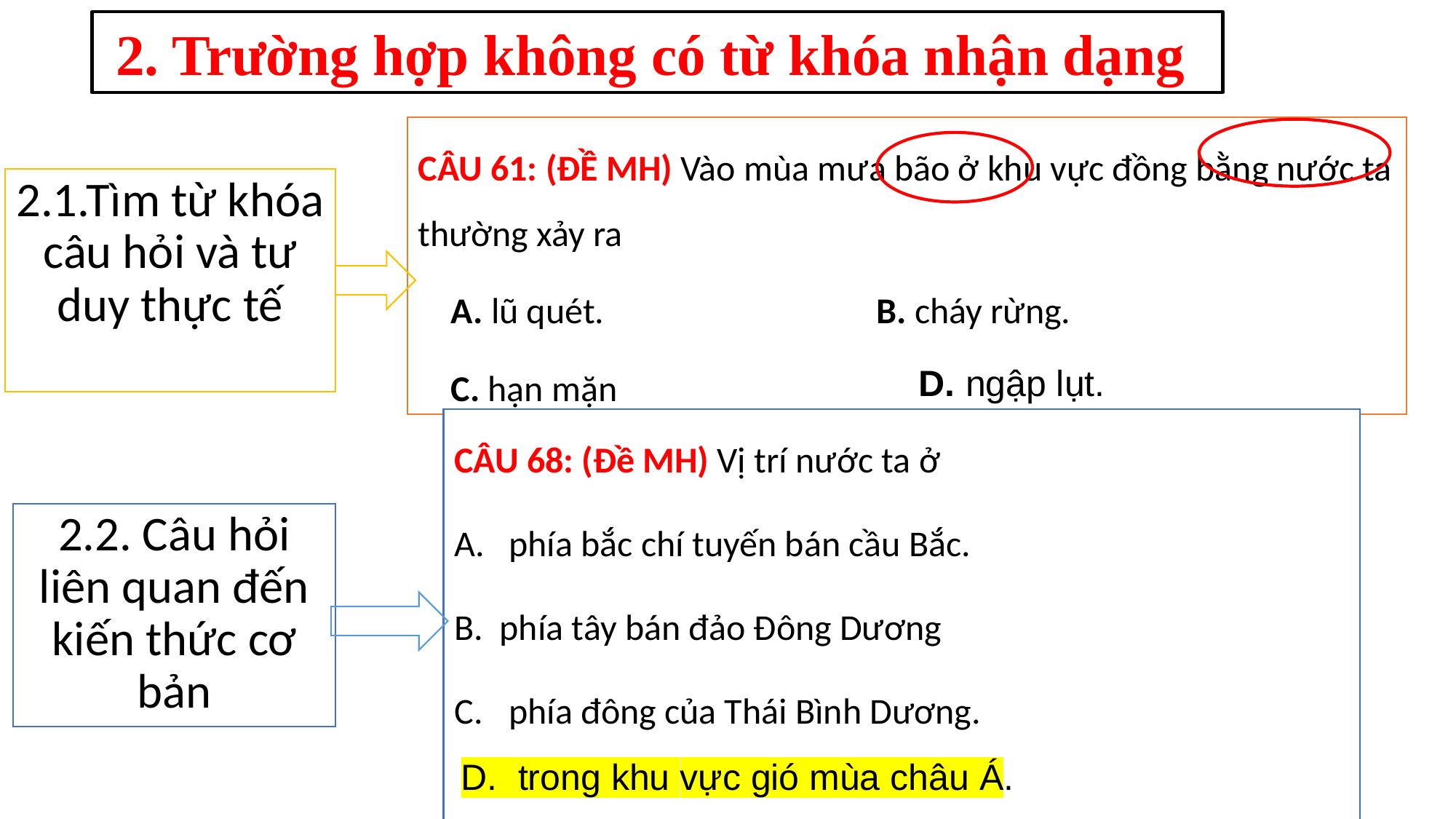

# 2. Trường hợp không có từ khóa nhận dạng
CÂU 61: (ĐỀ MH) Vào mùa mưa bão ở khu vực đồng bằng nước ta thường xảy ra
    A. lũ quét.		                B. cháy rừng.
    C. hạn mặn

2.1.Tìm từ khóa câu hỏi và tư duy thực tế

D. ngập lụt.
CÂU 68: (Đề MH) Vị trí nước ta ở
phía bắc chí tuyến bán cầu Bắc.
B.  phía tây bán đảo Đông Dương
phía đông của Thái Bình Dương.

2.2. Câu hỏi liên quan đến kiến thức cơ bản

D.  trong khu vực gió mùa châu Á.